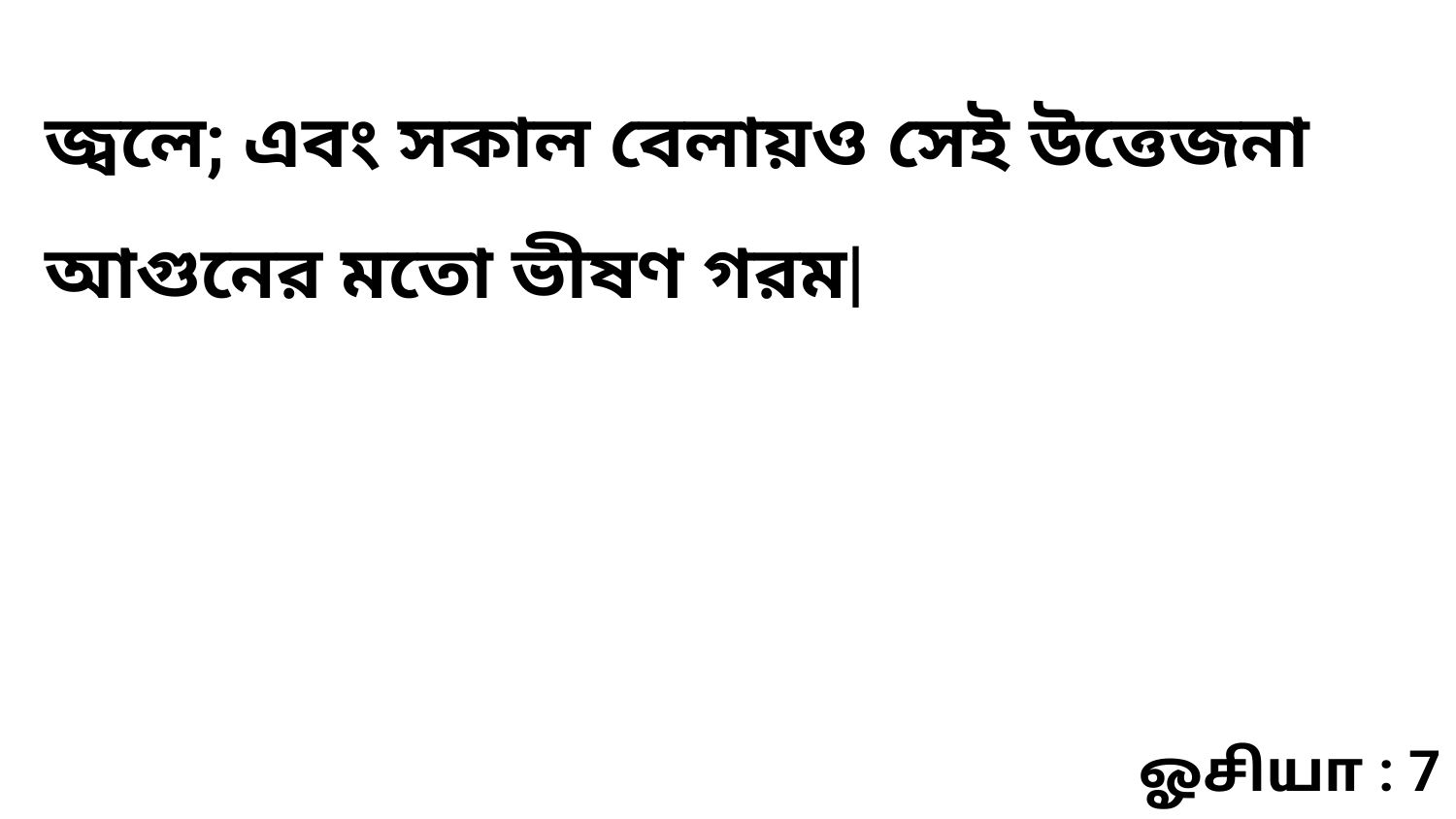

জ্বলে; এবং সকাল বেলায়ও সেই উত্তেজনা আগুনের মতো ভীষণ গরম|
ஓசியா : 7